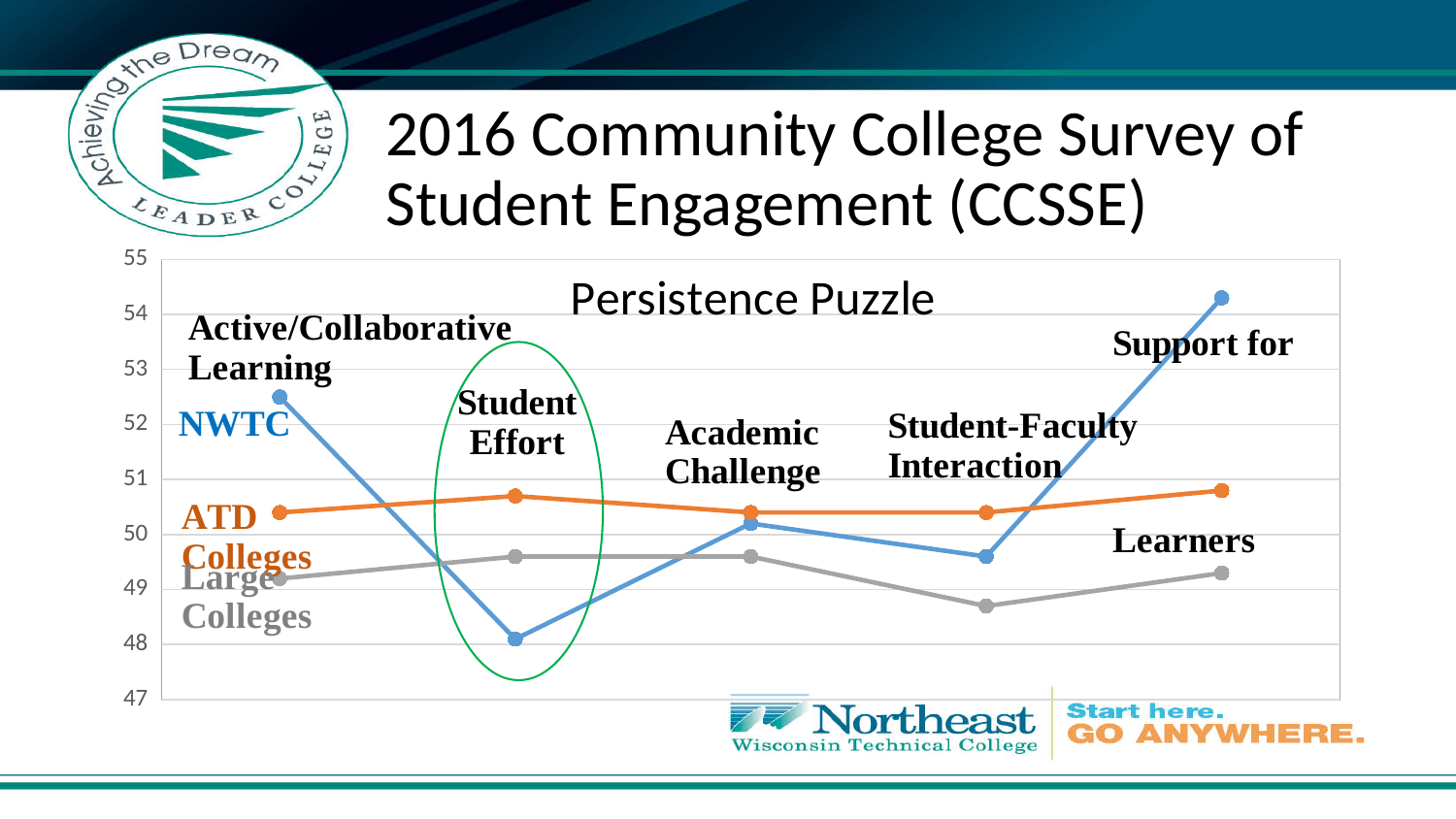

# 2016 Community College Survey of Student Engagement (CCSSE)

### Chart: Persistence Puzzle

| Category | NWTC | ATD Colleges | Large Colleges |
|---|---|---|---|
| Active/Collaborative Learning | 52.5 | 50.4 | 49.2 |
| Student Effort | 48.1 | 50.7 | 49.6 |
| Academic Challenge | 50.2 | 50.4 | 49.6 |
| Student-Faculty Interaction | 49.6 | 50.4 | 48.7 |
| Support for Learners | 54.3 | 50.8 | 49.3 |